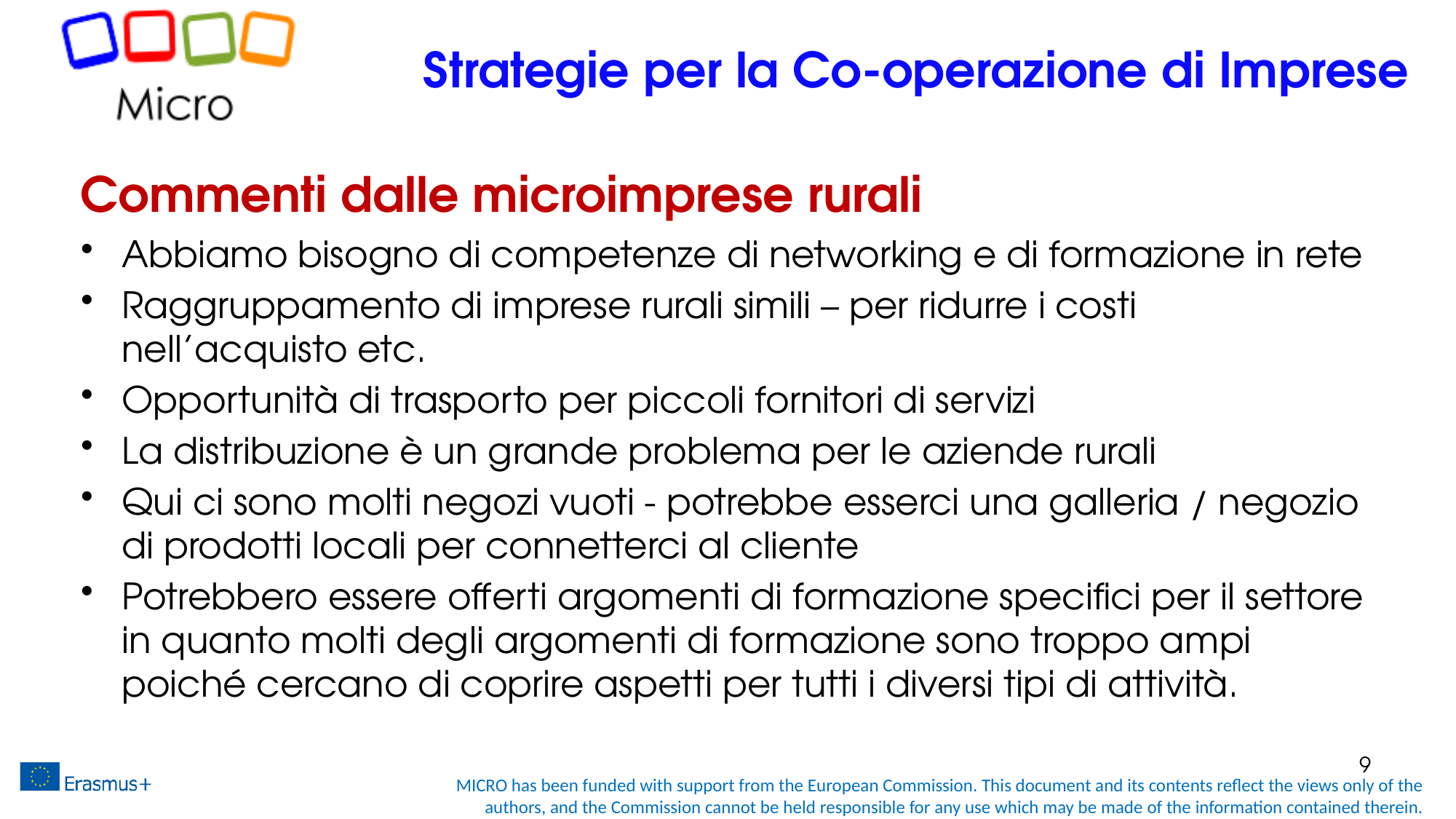

Strategie per la Co-operazione di Imprese
# Commenti dalle microimprese rurali

Abbiamo bisogno di competenze di networking e di formazione in rete
Raggruppamento di imprese rurali simili – per ridurre i costi nell’acquisto etc.
Opportunità di trasporto per piccoli fornitori di servizi
La distribuzione è un grande problema per le aziende rurali
Qui ci sono molti negozi vuoti - potrebbe esserci una galleria / negozio di prodotti locali per connetterci al cliente
Potrebbero essere offerti argomenti di formazione specifici per il settore in quanto molti degli argomenti di formazione sono troppo ampi poiché cercano di coprire aspetti per tutti i diversi tipi di attività.

9